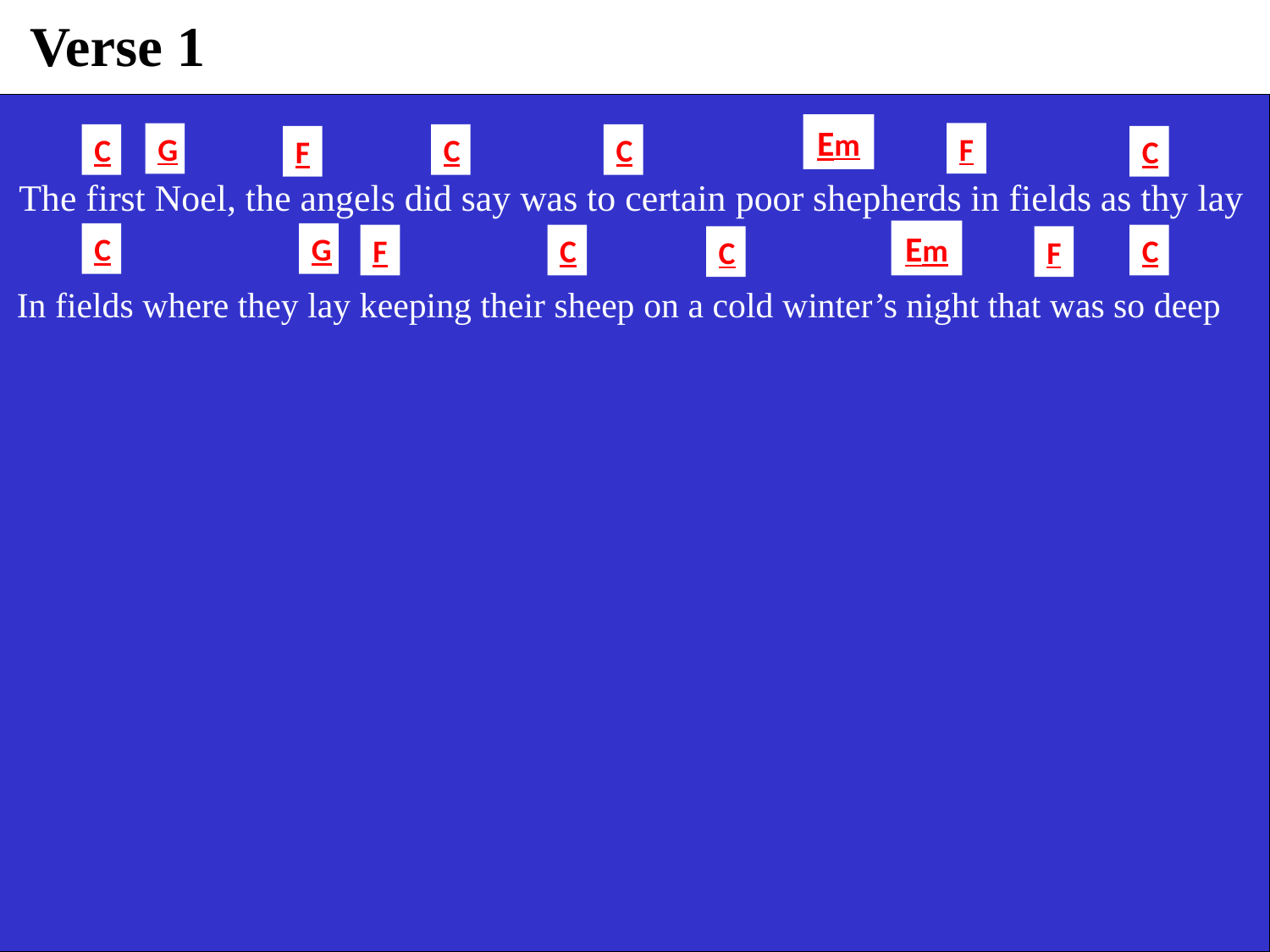

Verse 1

Em
F
G
C
C
C
F
C
 The first Noel, the angels did say was to certain poor shepherds in fields as thy lay
Em
C
G
F
C
C
C
F
 In fields where they lay keeping their sheep on a cold winter’s night that was so deep